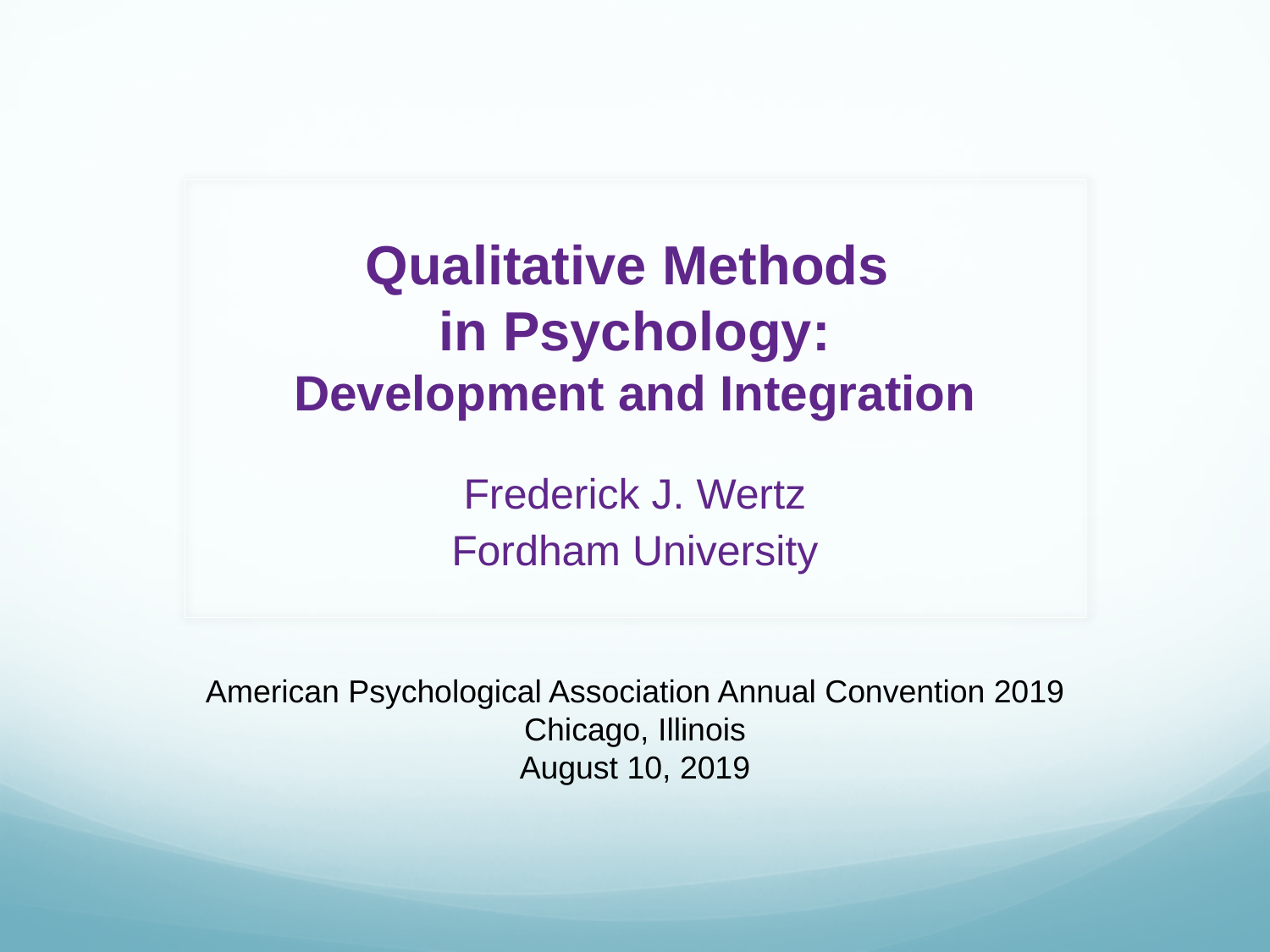

# Qualitative Methods in Psychology: Development and Integration
Frederick J. Wertz
Fordham University

American Psychological Association Annual Convention 2019
Chicago, Illinois
August 10, 2019